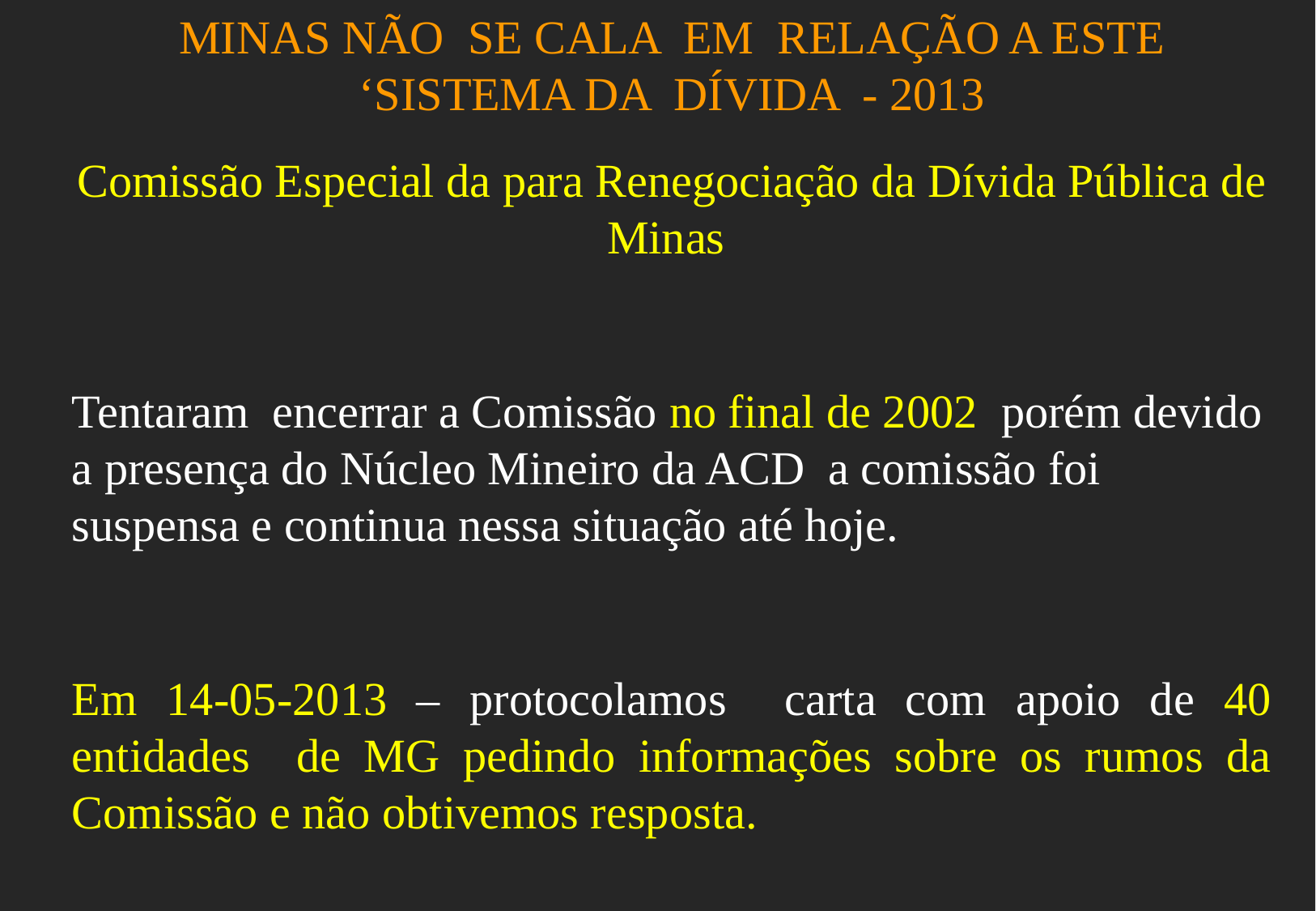

MINAS NÃO  SE CALA  EM  RELAÇÃO A ESTE ‘SISTEMA DA  DÍVIDA  - 2013
Comissão Especial da para Renegociação da Dívida Pública de Minas

Tentaram  encerrar a Comissão no final de 2002  porém devido a presença do Núcleo Mineiro da ACD  a comissão foi suspensa e continua nessa situação até hoje.

Em 14-05-2013 – protocolamos  carta com apoio de 40 entidades  de MG pedindo informações sobre os rumos da Comissão e não obtivemos resposta.